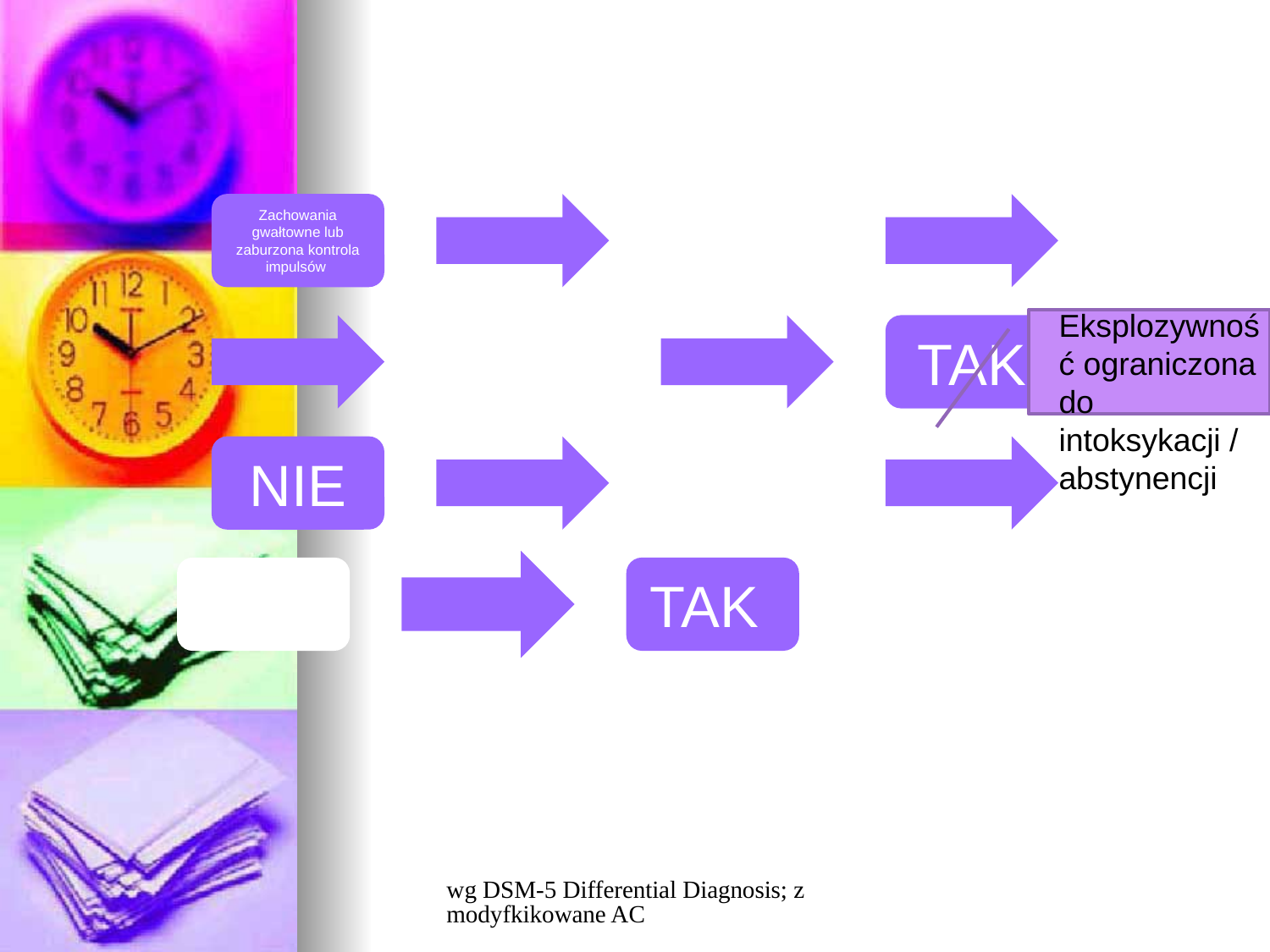

Zachowania gwałtowne lub zaburzona kontrola impulsów
Czy mogą być efektem SPA lub leków ?
TAK
INTOKSYKACJA / ZESPÓŁ ODSTAWIENNY
NIE
Czy zaburzenia mogą być efektem chorób somatycznych
TAK
BPSD, charakteropatia
Eksplozywność ograniczona do intoksykacji / abstynencji

wg DSM-5 Differential Diagnosis; zmodyfkikowane AC